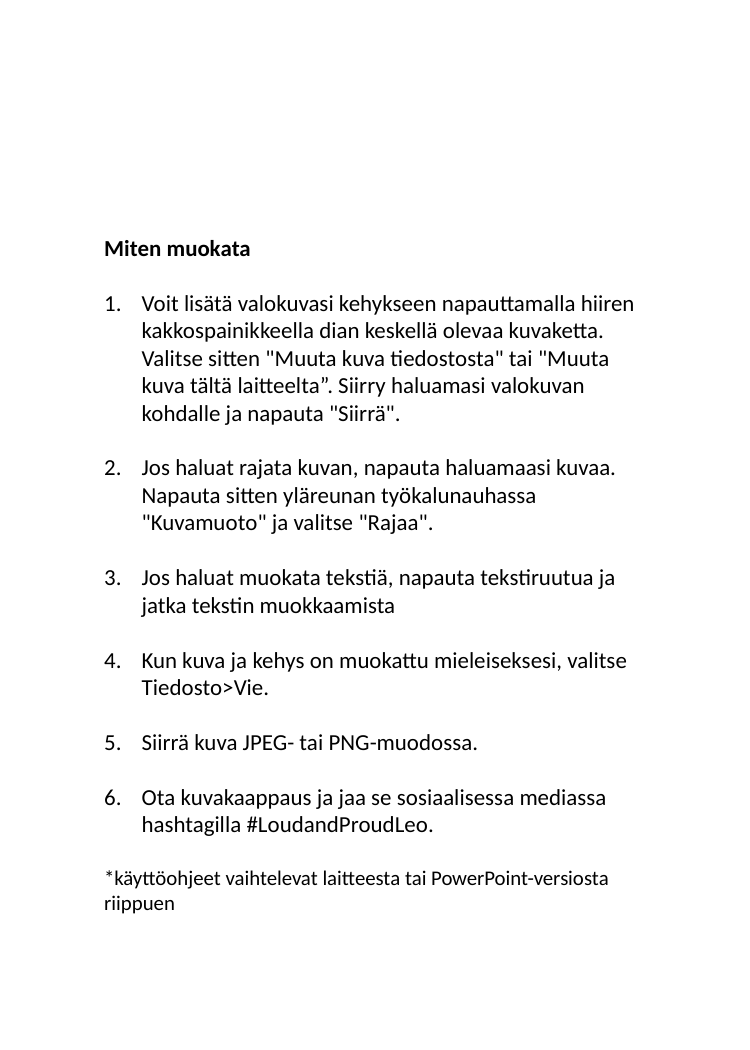

Miten muokata

Voit lisätä valokuvasi kehykseen napauttamalla hiiren kakkospainikkeella dian keskellä olevaa kuvaketta. Valitse sitten "Muuta kuva tiedostosta" tai "Muuta kuva tältä laitteelta”. Siirry haluamasi valokuvan kohdalle ja napauta "Siirrä".

Jos haluat rajata kuvan, napauta haluamaasi kuvaa. Napauta sitten yläreunan työkalunauhassa "Kuvamuoto" ja valitse "Rajaa".

Jos haluat muokata tekstiä, napauta tekstiruutua ja jatka tekstin muokkaamista

Kun kuva ja kehys on muokattu mieleiseksesi, valitse Tiedosto>Vie.

Siirrä kuva JPEG- tai PNG-muodossa. ​

Ota kuvakaappaus ja jaa se sosiaalisessa mediassa hashtagilla #LoudandProudLeo.

*käyttöohjeet vaihtelevat laitteesta tai PowerPoint-versiosta riippuen